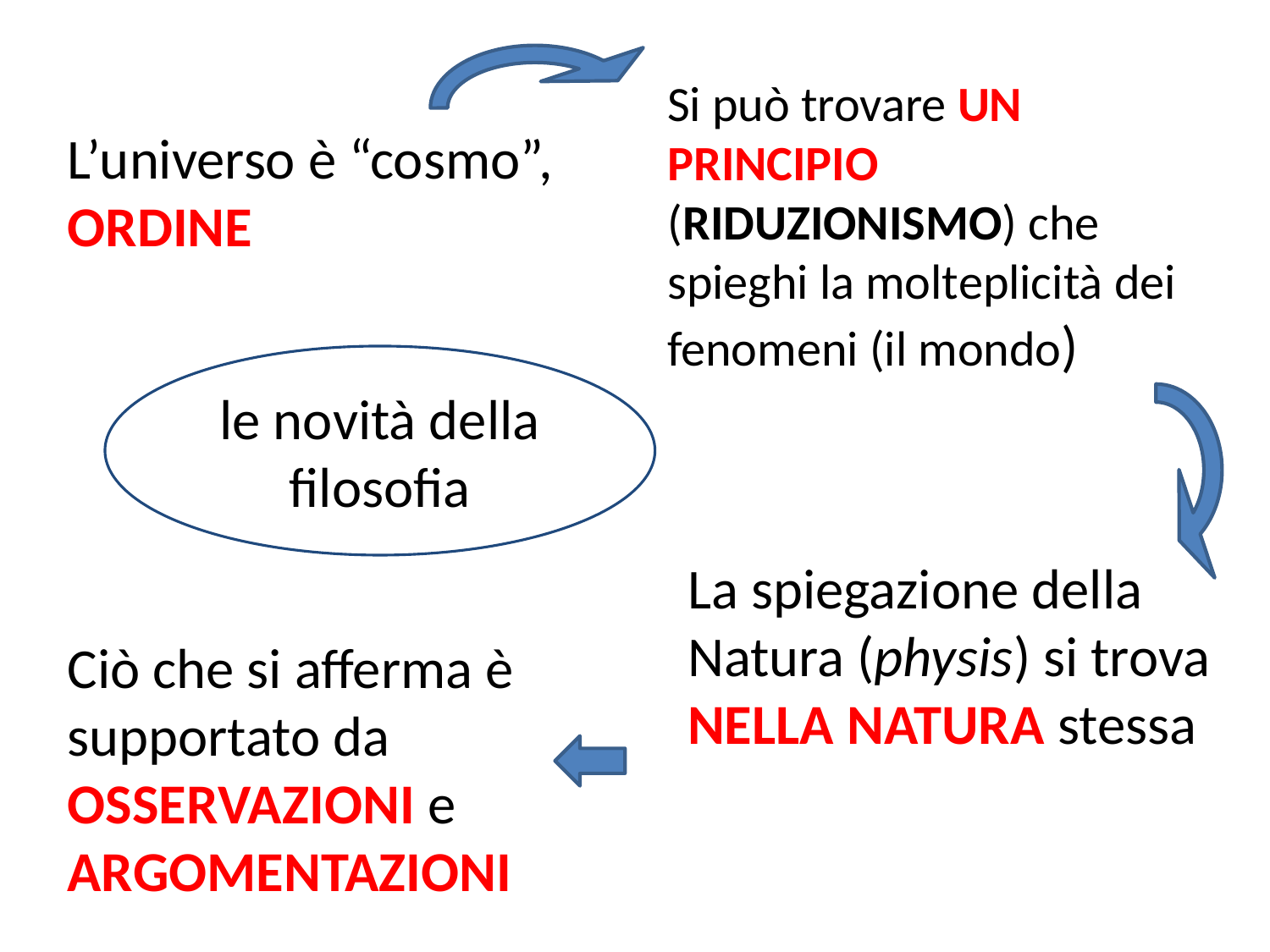

Si può trovare UN PRINCIPIO (RIDUZIONISMO) che spieghi la molteplicità dei fenomeni (il mondo)
L’universo è “cosmo”, ORDINE
le novità della filosofia

La spiegazione della Natura (physis) si trova NELLA NATURA stessa
Ciò che si afferma è supportato da OSSERVAZIONI e ARGOMENTAZIONI